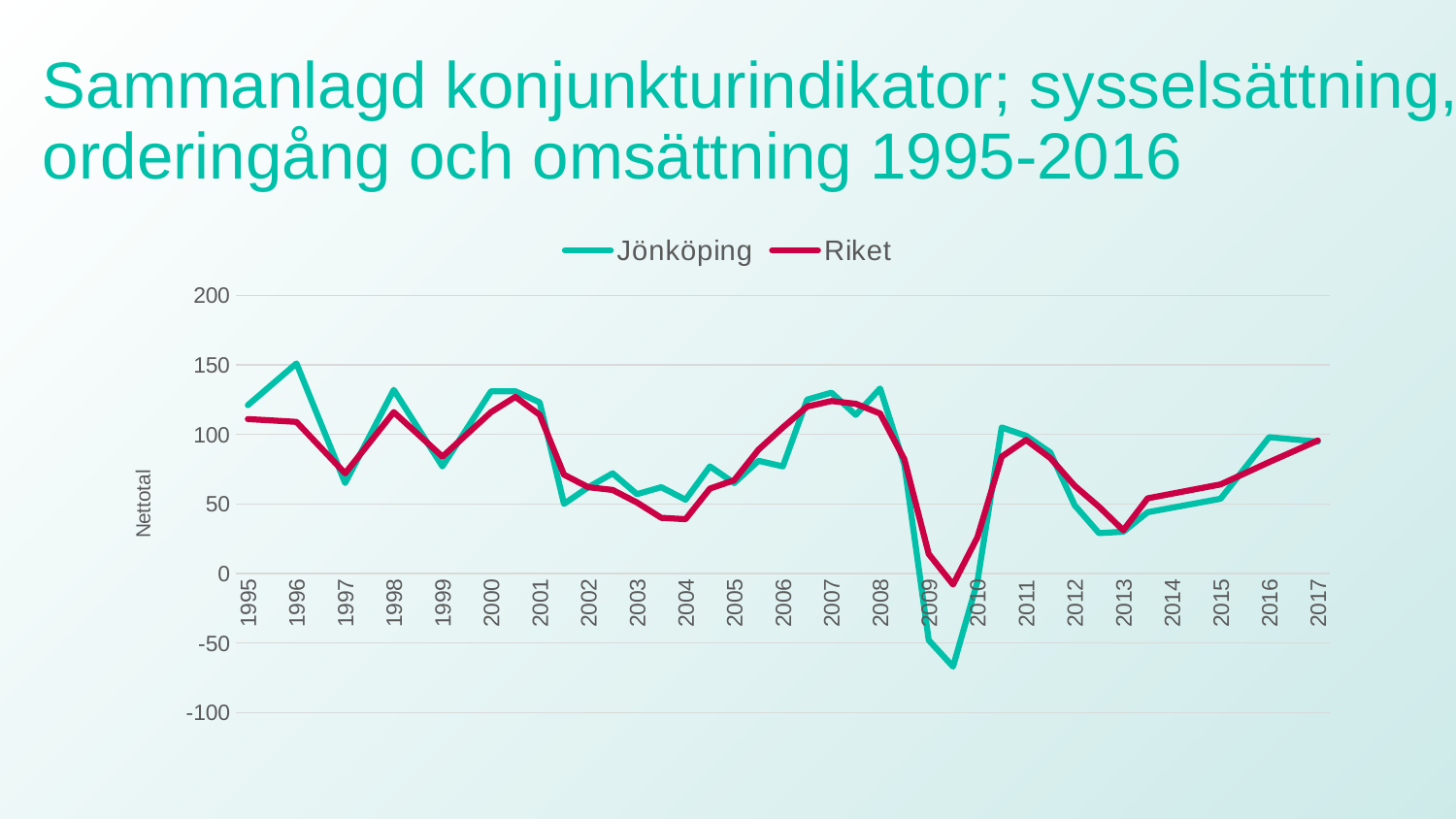

# Sammanlagd konjunkturindikator; sysselsättning, orderingång och omsättning 1995-2016

### Chart

| Category | Jönköping | Riket |
|---|---|---|
| 1995 | 121.0 | 111.0 |
| 1995 | 136.0 | 110.0 |
| 1996 | 151.0 | 109.0 |
| 1996 | 108.0 | 90.5 |
| 1997 | 65.0 | 72.0 |
| 1997 | 98.5 | 94.0 |
| 1998 | 132.0 | 116.0 |
| 1998 | 104.5 | 100.0 |
| 1999 | 77.0 | 84.0 |
| 1999 | 104.0 | 100.0 |
| 2000 | 131.0 | 116.0 |
| 2000 | 131.0 | 127.0 |
| 2001 | 123.0 | 114.0 |
| 2001 | 50.0 | 71.0 |
| 2002 | 62.0 | 62.0 |
| 2002 | 72.0 | 60.0 |
| 2003 | 57.0 | 51.0 |
| 2003 | 62.0 | 40.0 |
| 2004 | 53.0 | 39.0 |
| 2004 | 77.0 | 61.0 |
| 2005 | 65.0 | 67.0 |
| 2005 | 81.0 | 89.0 |
| 2006 | 77.0 | 105.0 |
| 2006 | 125.0 | 120.0 |
| 2007 | 130.0 | 124.0 |
| 2007 | 114.0 | 122.0 |
| 2008 | 133.0 | 115.0 |
| 2008 | 78.0 | 82.0 |
| 2009 | -48.0 | 14.0 |
| 2009 | -67.0 | -8.0 |
| 2010 | -6.0 | 26.0 |
| 2010 | 105.0 | 84.0 |
| 2011 | 99.0 | 96.0 |
| 2011 | 87.0 | 83.0 |
| 2012 | 49.0 | 63.0 |
| 2012 | 29.0 | 48.0 |
| 2013 | 30.0 | 31.0 |
| 2013 | 44.0 | 54.0 |
| 2014 | 47.23333333333333 | 57.33333333333333 |
| 2014 | 50.466666666666654 | 60.666666666666664 |
| 2015 | 53.69999999999999 | 64.0 |
| 2015 | 75.85 | 72.05000000000001 |
| 2016 | 98.0 | 80.10000000000001 |
| 2016 | 96.39999999999999 | 87.85 |
| 2017 | 94.79999999999998 | 95.6 |